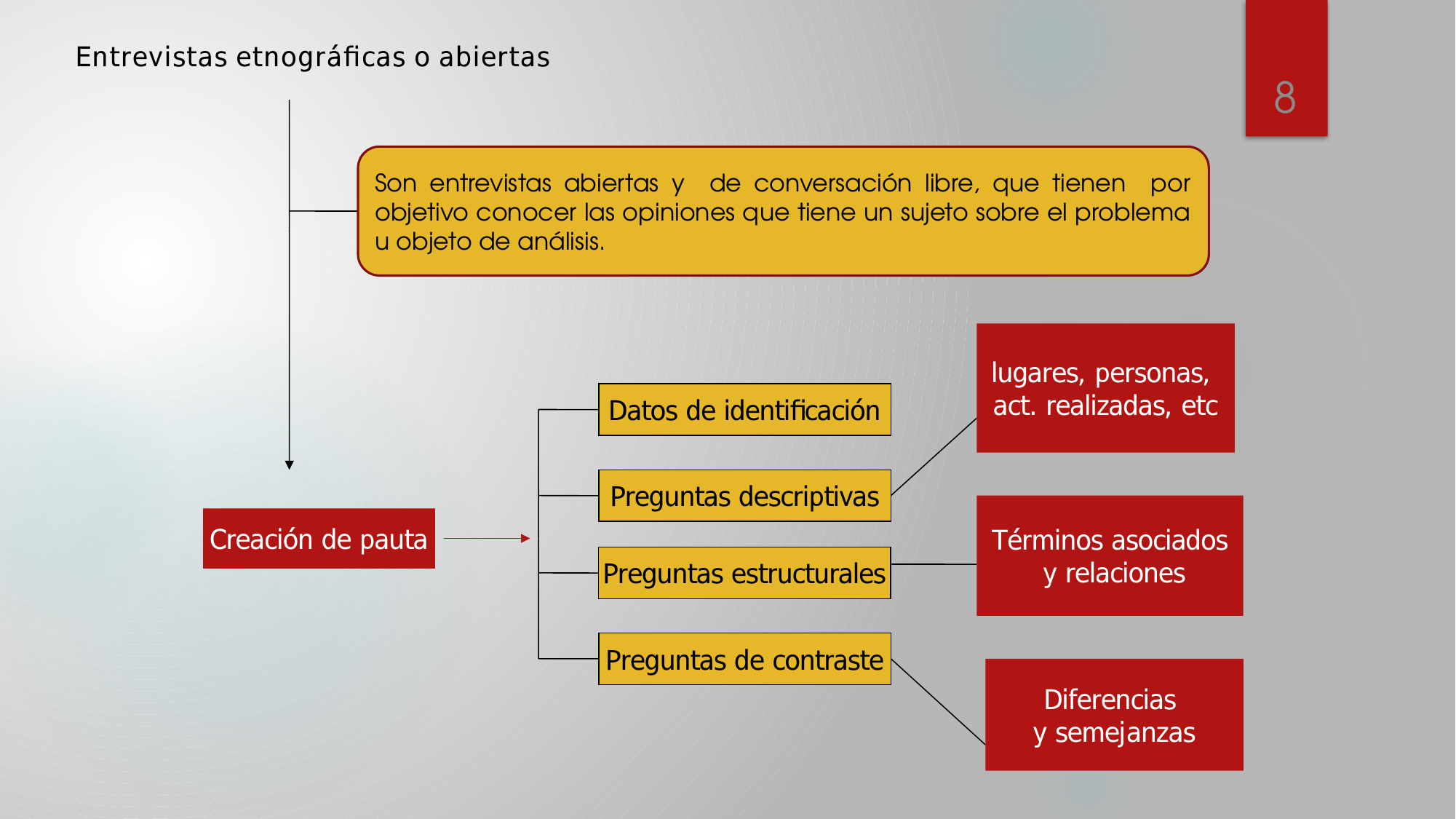

Entrevistas etnográficas o abiertas
8

Son entrevistas abiertas y  de conversación libre, que tienen  por objetivo conocer las opiniones que tiene un sujeto sobre el problema u objeto de análisis.

lugares, personas,
act. realizadas, etc
Datos de identificación

Preguntas descriptivas

Términos asociados
 y relaciones
Creación de pauta

Preguntas estructurales

Preguntas de contraste

Diferencias
y semejanzas